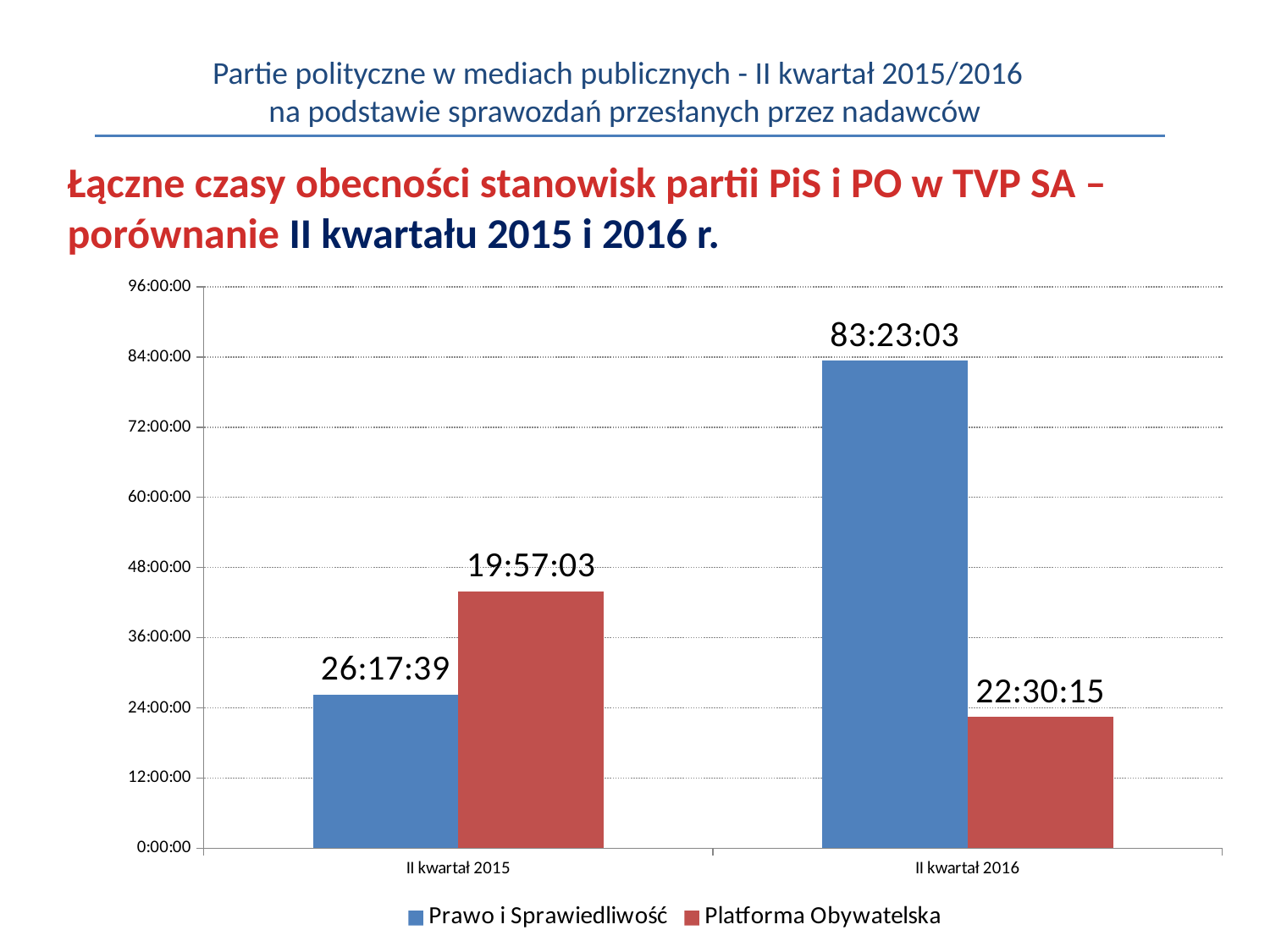

Partie polityczne w mediach publicznych - II kwartał 2015/2016
na podstawie sprawozdań przesłanych przez nadawców

Łączne czasy obecności stanowisk partii PiS i PO w TVP SA –
porównanie II kwartału 2015 i 2016 r.

### Chart

| Category | Prawo i Sprawiedliwość | Platforma Obywatelska |
|---|---|---|
| II kwartał 2015 | 1.0955902777777777 | 1.8312847222222224 |
| II kwartał 2016 | 3.474340277777778 | 0.9376736111111111 |